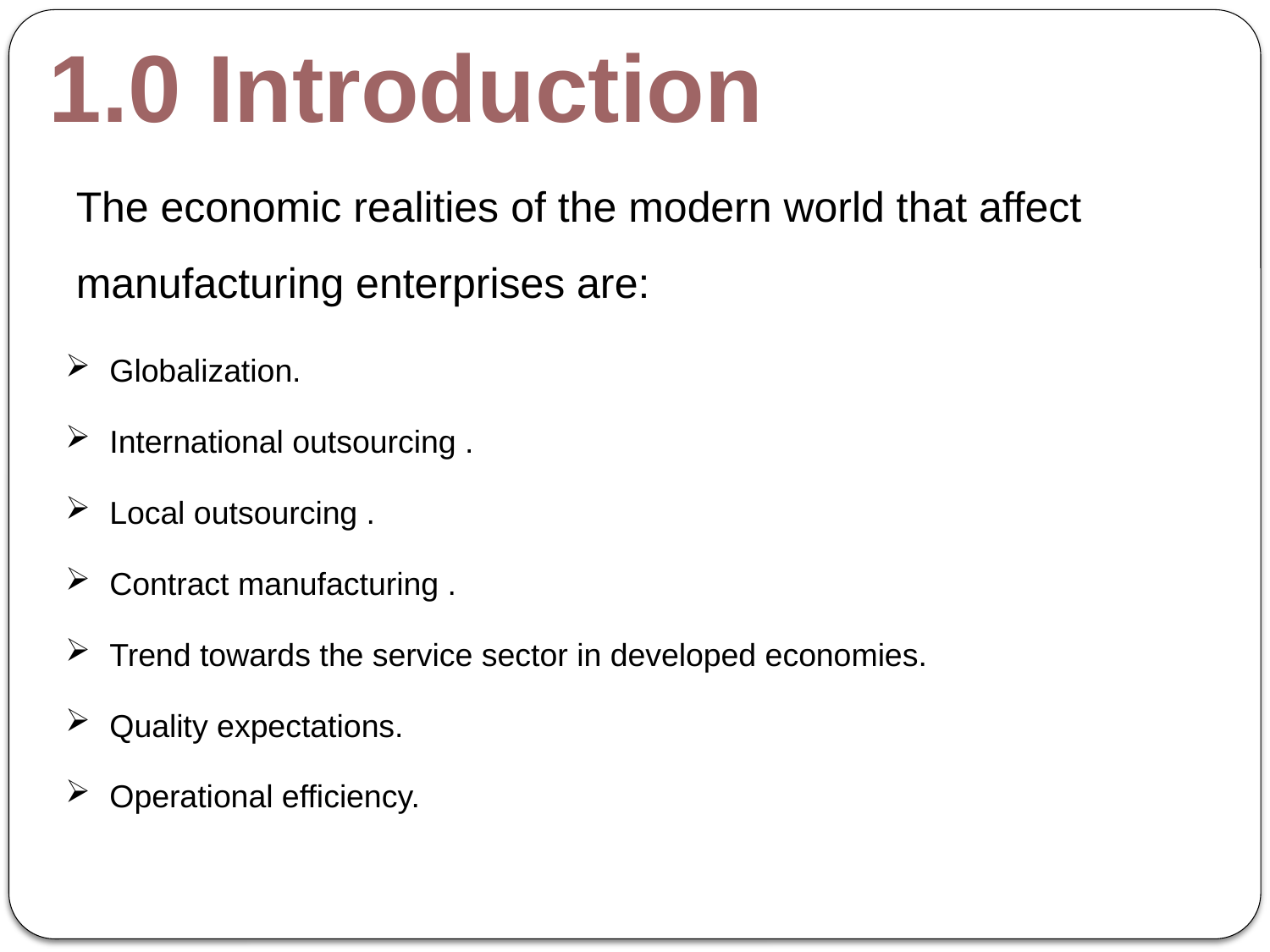

1.0 Introduction
The economic realities of the modern world that affect manufacturing enterprises are:
Globalization.
International outsourcing .
Local outsourcing .
Contract manufacturing .
Trend towards the service sector in developed economies.
Quality expectations.
Operational efficiency.